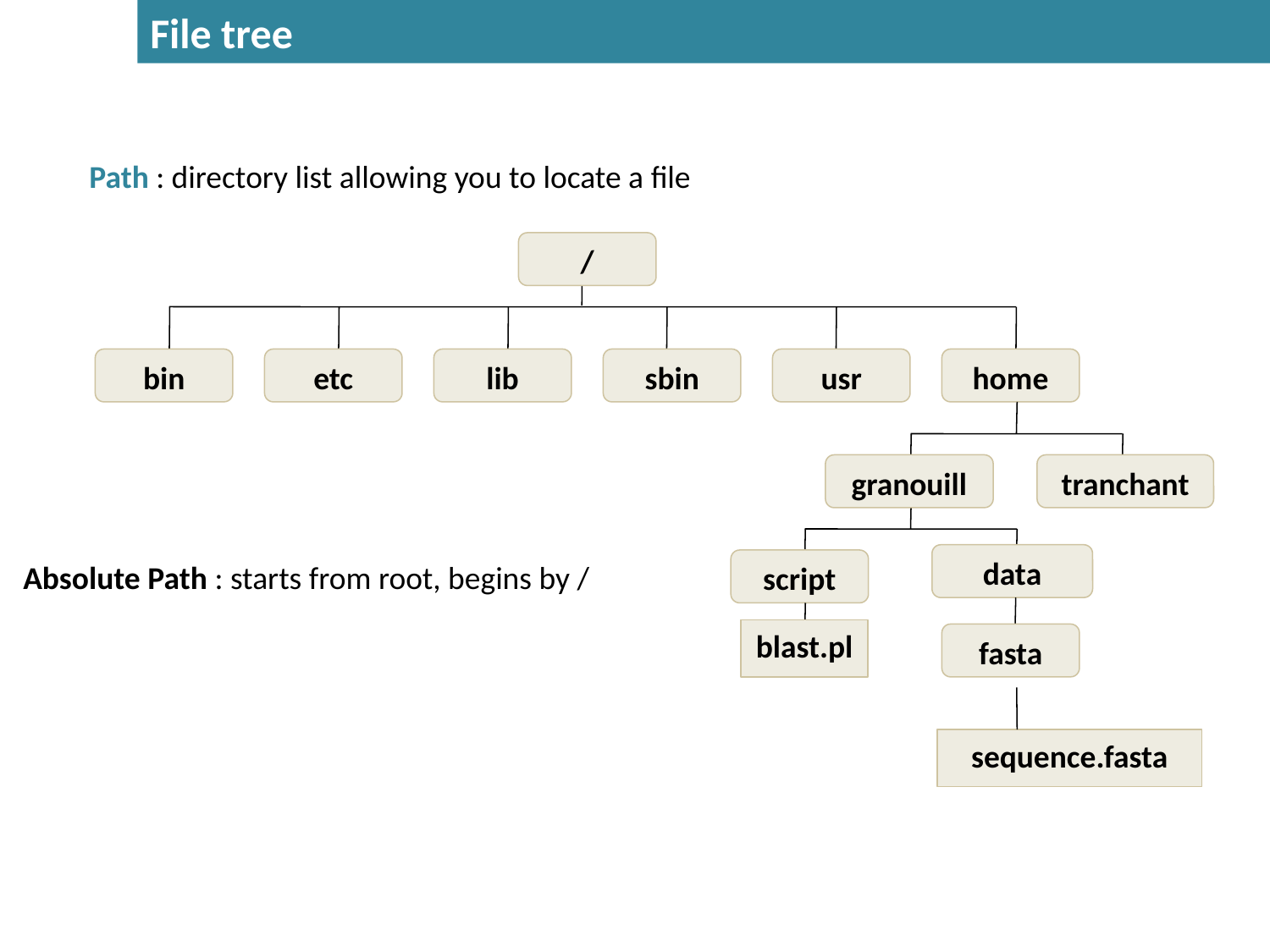

File tree
Path : directory list allowing you to locate a file
/

bin
etc
lib
sbin
usr
home

granouill
tranchant

data
script
Absolute Path : starts from root, begins by /

blast.pl
fasta

sequence.fasta